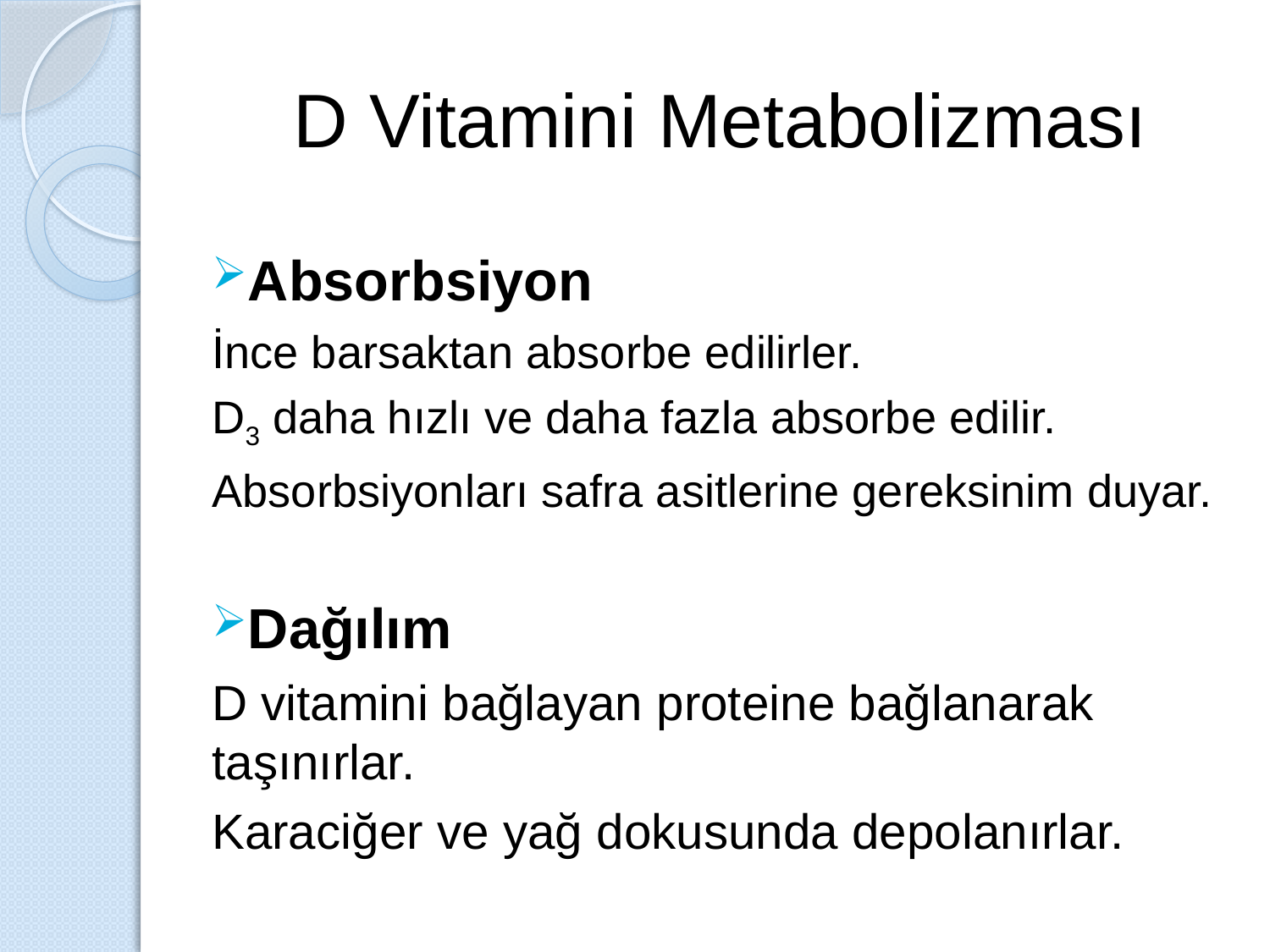

# D Vitamini Metabolizması
Absorbsiyon
İnce barsaktan absorbe edilirler.
D3 daha hızlı ve daha fazla absorbe edilir.
Absorbsiyonları safra asitlerine gereksinim duyar.

Dağılım
D vitamini bağlayan proteine bağlanarak taşınırlar.
Karaciğer ve yağ dokusunda depolanırlar.